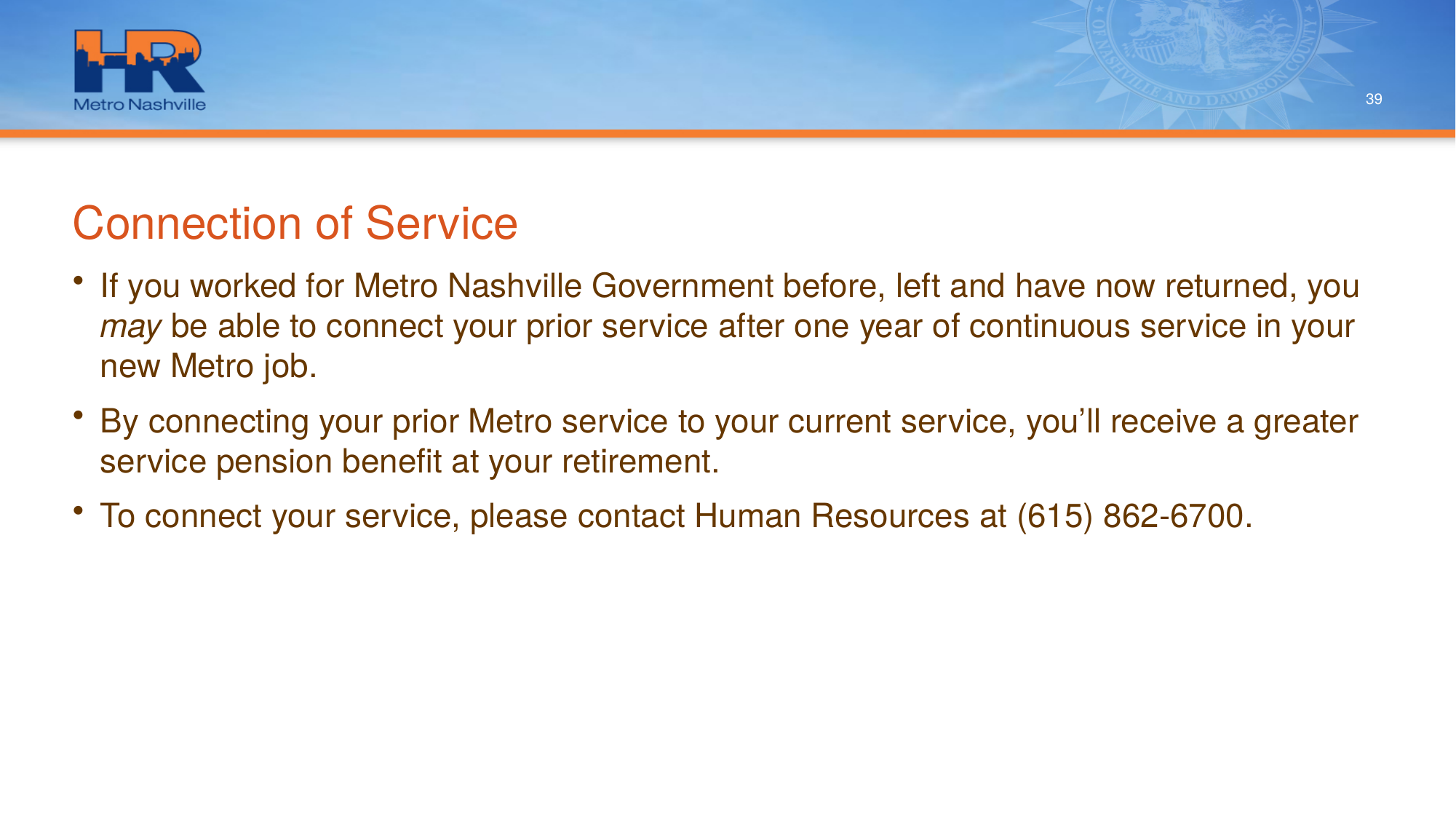

39
# Connection of Service
If you worked for Metro Nashville Government before, left and have now returned, you may be able to connect your prior service after one year of continuous service in your new Metro job.
By connecting your prior Metro service to your current service, you’ll receive a greater service pension benefit at your retirement.
To connect your service, please contact Human Resources at (615) 862-6700.